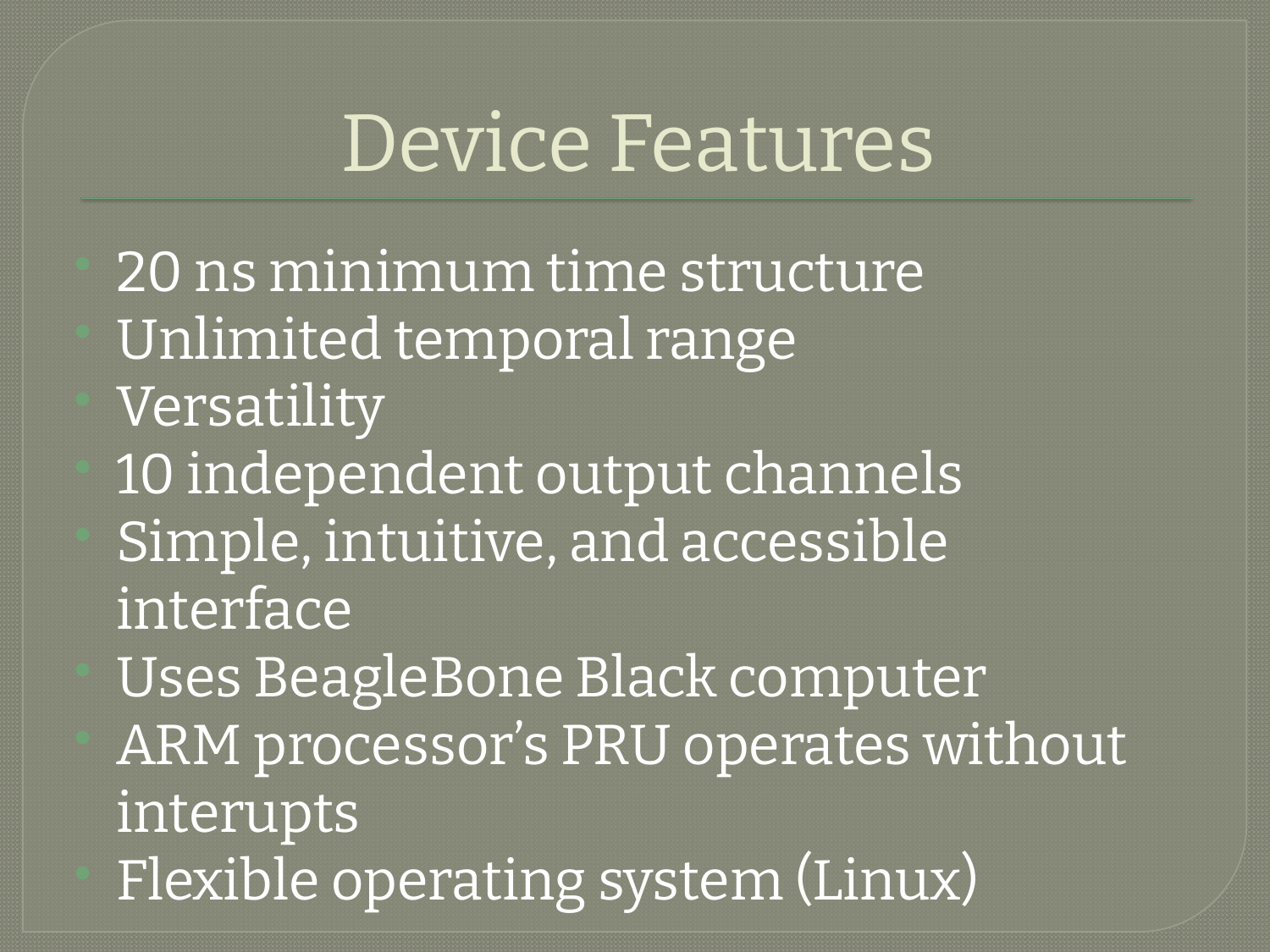

# Device Features
20 ns minimum time structure
Unlimited temporal range
Versatility
10 independent output channels
Simple, intuitive, and accessible interface
Uses BeagleBone Black computer
ARM processor’s PRU operates without interupts
Flexible operating system (Linux)